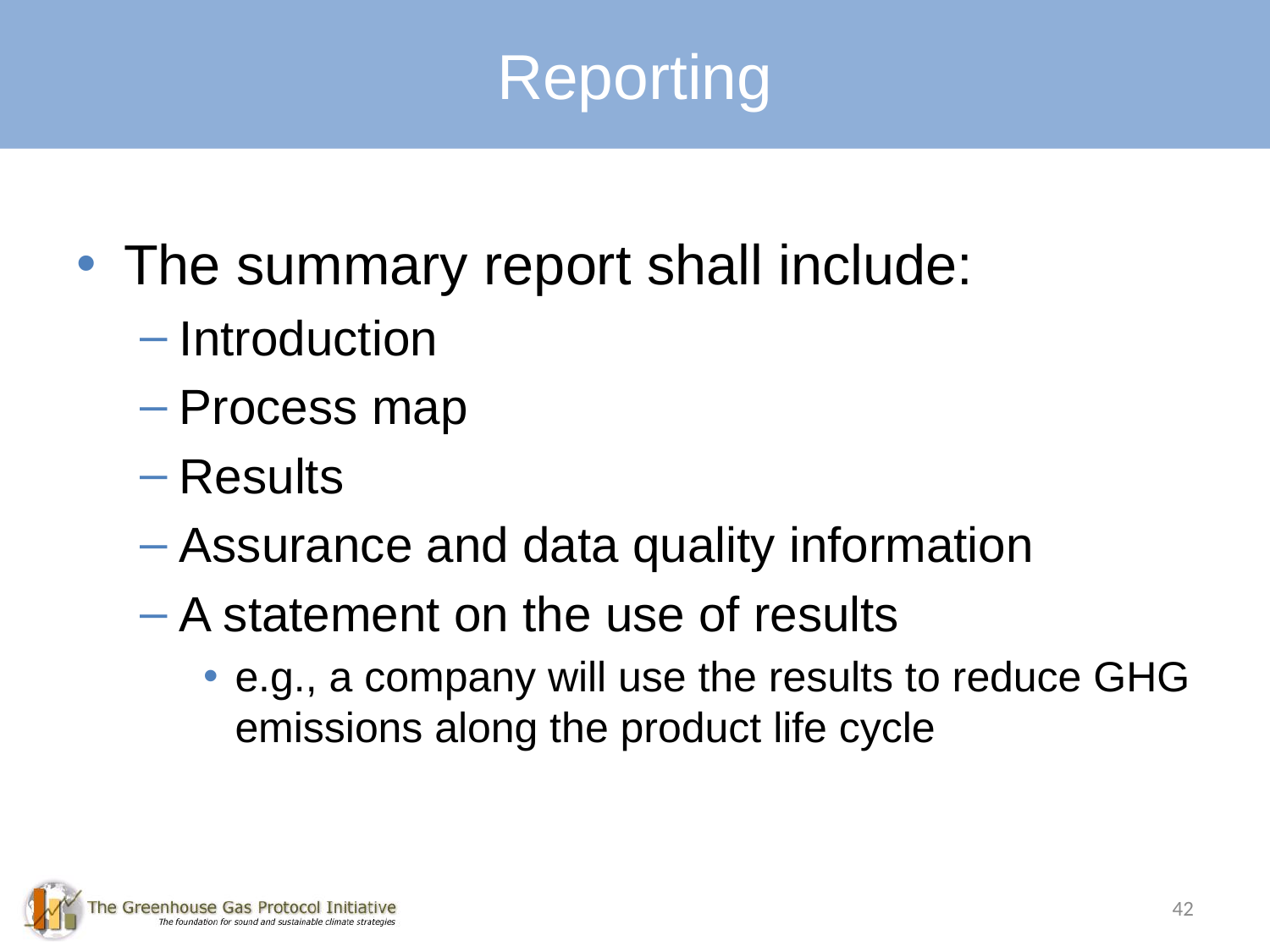

# Key Requirements: Summary Report
Reporting
The summary report shall include:
Introduction
Process map
Results
Assurance and data quality information
A statement on the use of results
e.g., a company will use the results to reduce GHG emissions along the product life cycle

42